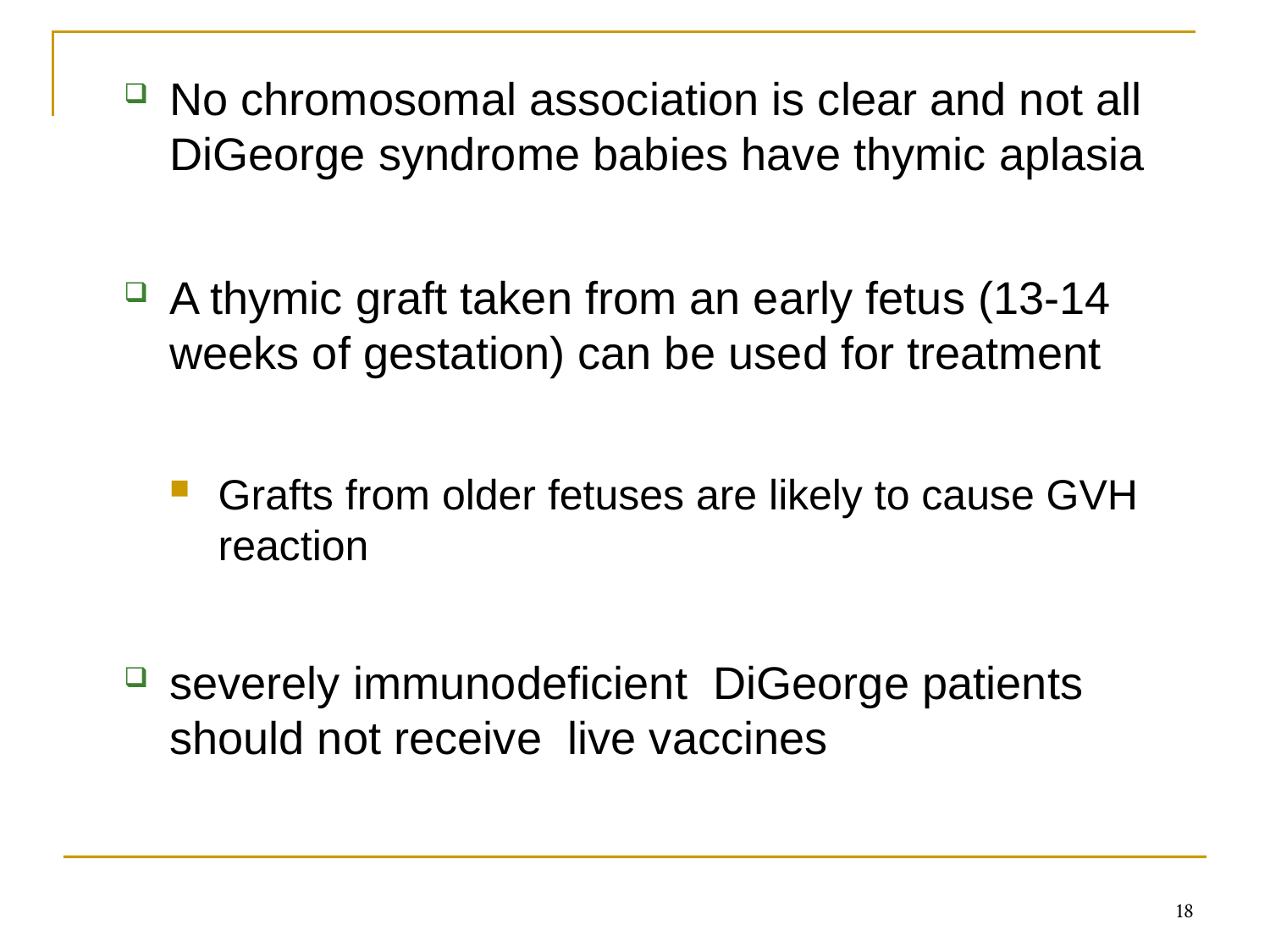

No chromosomal association is clear and not all DiGeorge syndrome babies have thymic aplasia

A thymic graft taken from an early fetus (13-14 weeks of gestation) can be used for treatment

Grafts from older fetuses are likely to cause GVH reaction

severely immunodeficient  DiGeorge patients should not receive  live vaccines
18